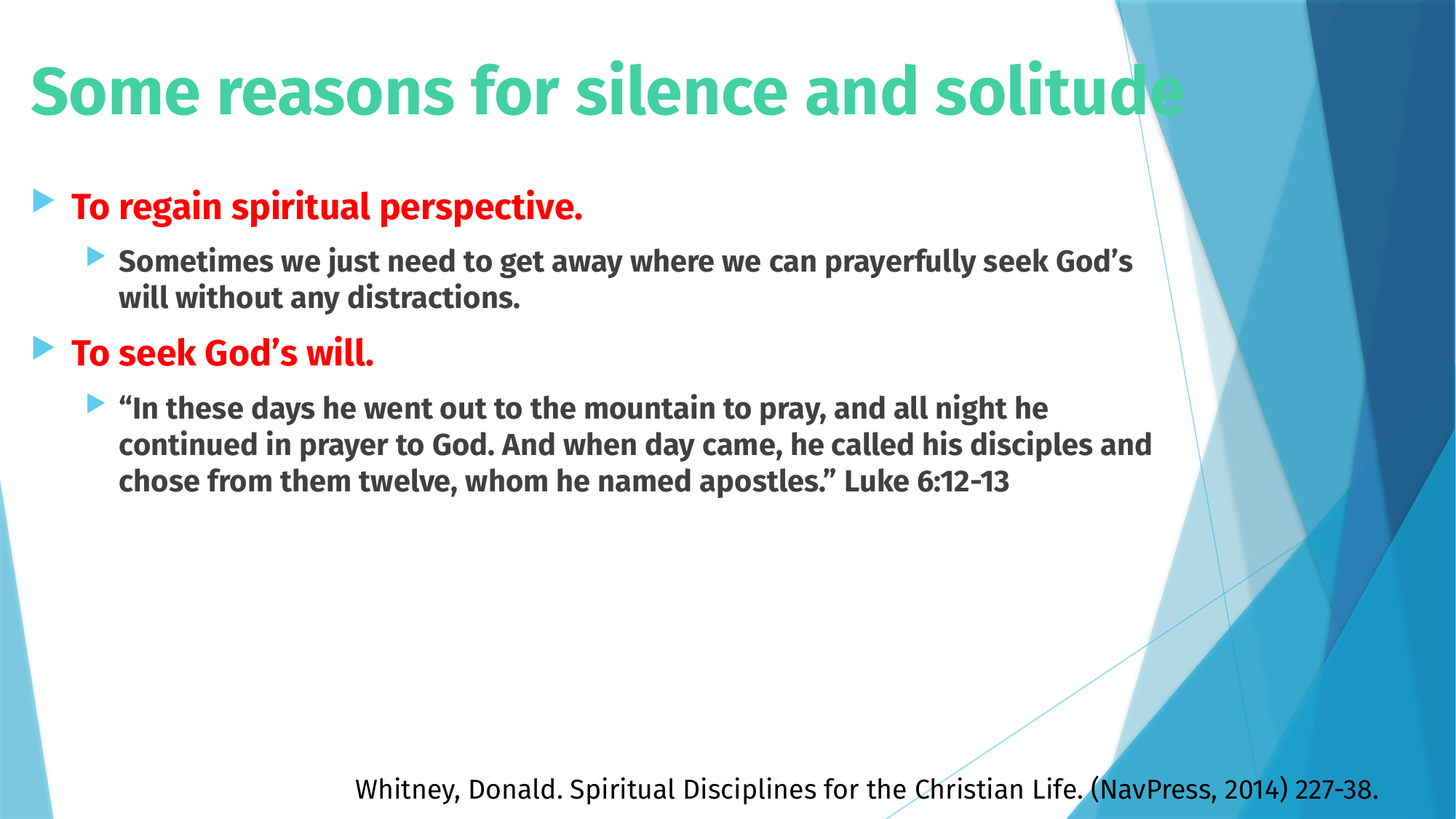

# Some reasons for silence and solitude
To regain spiritual perspective.
Sometimes we just need to get away where we can prayerfully seek God’s will without any distractions.
To seek God’s will.
“In these days he went out to the mountain to pray, and all night he continued in prayer to God. And when day came, he called his disciples and chose from them twelve, whom he named apostles.” Luke 6:12-13

Whitney, Donald. Spiritual Disciplines for the Christian Life. (NavPress, 2014) 227-38.